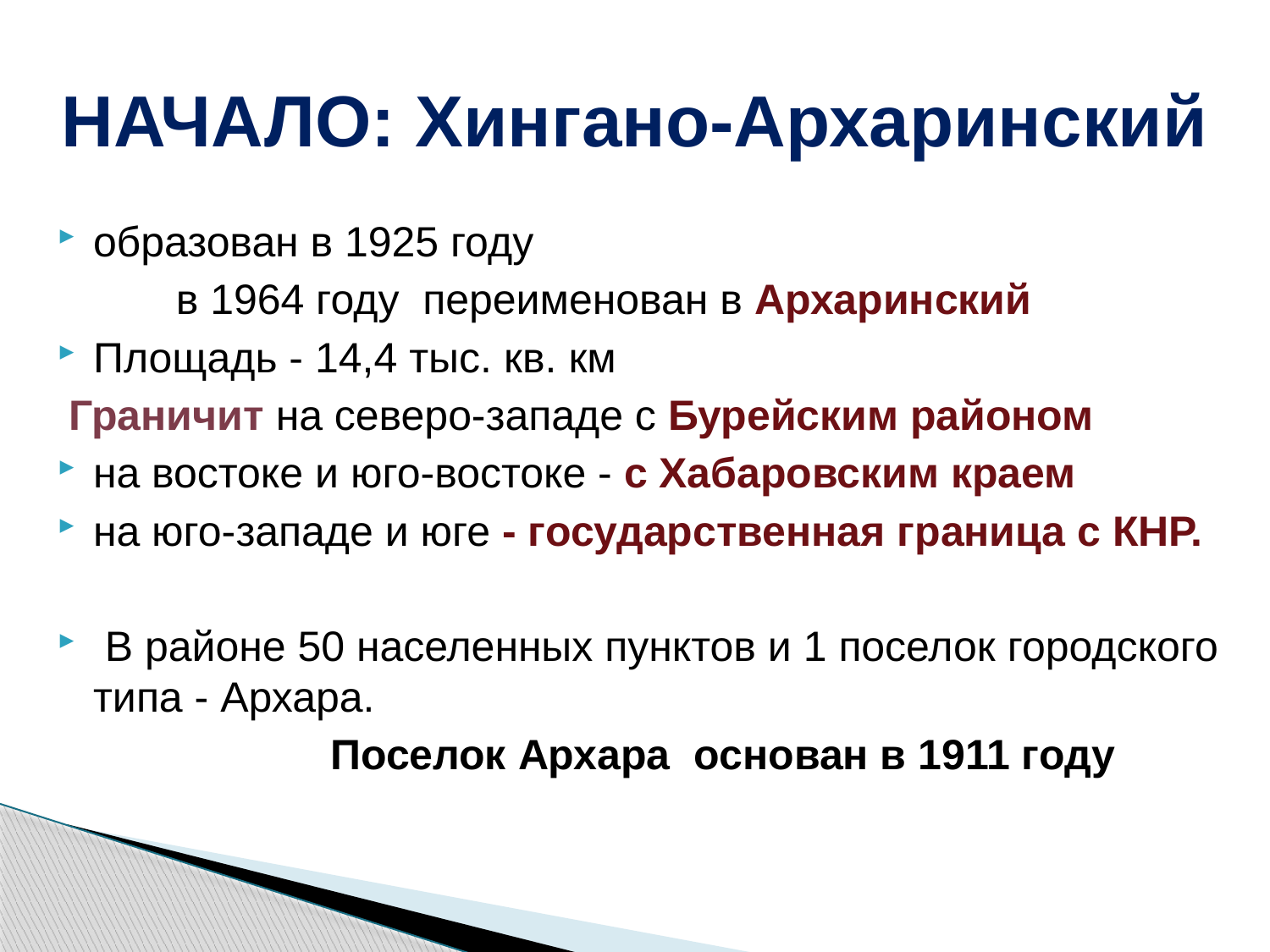

# НАЧАЛО: Хингано-Архаринский
образован в 1925 году
          в 1964 году  переименован в Архаринский
Площадь - 14,4 тыс. кв. км
 Граничит на северо-западе с Бурейским районом
на востоке и юго-востоке - с Хабаровским краем
на юго-западе и юге - государственная граница с КНР.

 В районе 50 населенных пунктов и 1 поселок городского типа - Архара.
                       Поселок Архара  основан в 1911 году